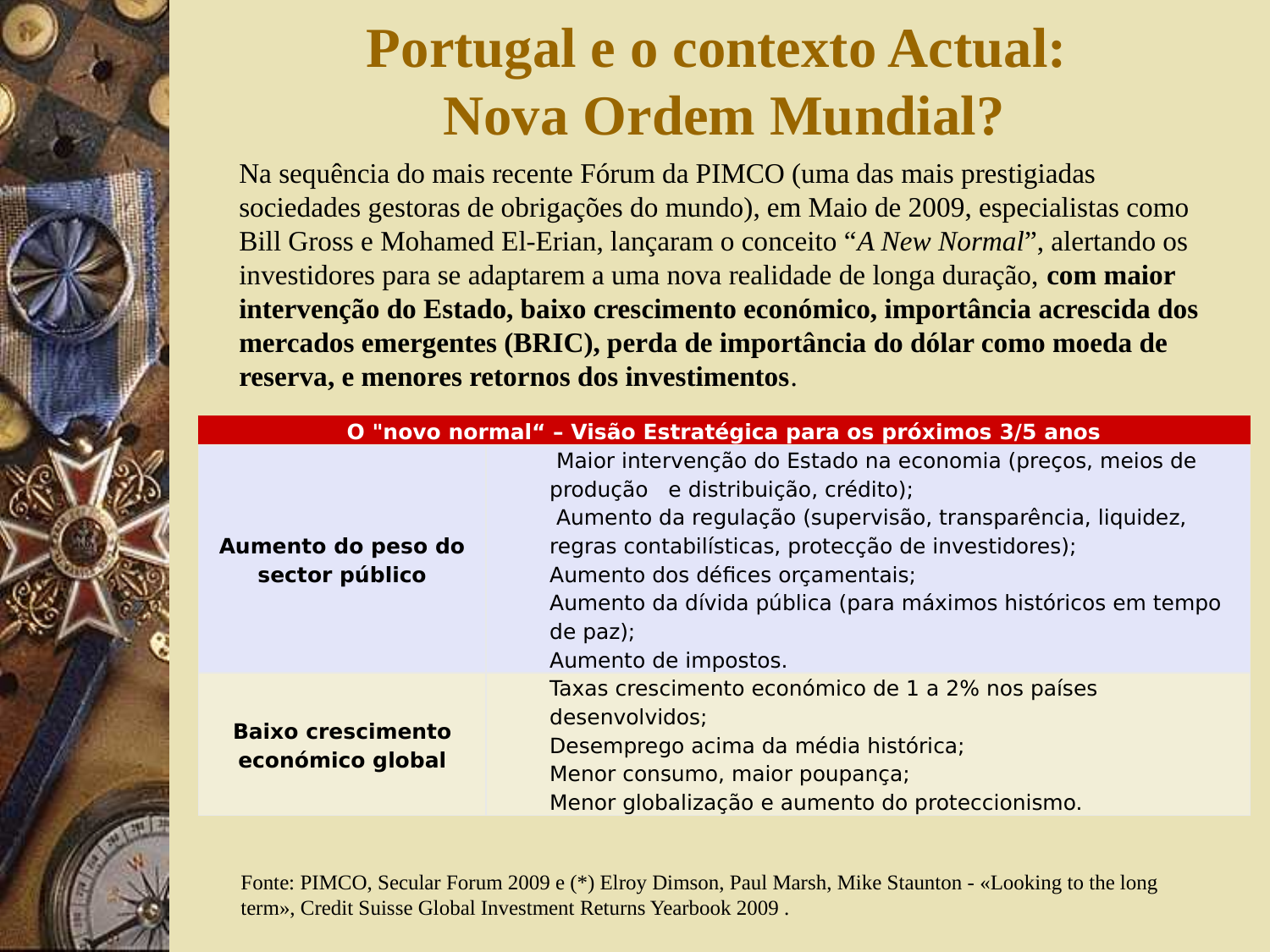

# Portugal e o contexto Actual: Nova Ordem Mundial?
	Na sequência do mais recente Fórum da PIMCO (uma das mais prestigiadas sociedades gestoras de obrigações do mundo), em Maio de 2009, especialistas como Bill Gross e Mohamed El-Erian, lançaram o conceito “A New Normal”, alertando os investidores para se adaptarem a uma nova realidade de longa duração, com maior intervenção do Estado, baixo crescimento económico, importância acrescida dos mercados emergentes (BRIC), perda de importância do dólar como moeda de reserva, e menores retornos dos investimentos.

| O "novo normal“ – Visão Estratégica para os próximos 3/5 anos |  |
| --- | --- |
| Aumento do peso do sector público | Maior intervenção do Estado na economia (preços, meios de produção e distribuição, crédito); Aumento da regulação (supervisão, transparência, liquidez, regras contabilísticas, protecção de investidores); Aumento dos défices orçamentais; Aumento da dívida pública (para máximos históricos em tempo de paz); Aumento de impostos. |
| Baixo crescimento económico global | Taxas crescimento económico de 1 a 2% nos países desenvolvidos; Desemprego acima da média histórica; Menor consumo, maior poupança; Menor globalização e aumento do proteccionismo. |
Fonte: PIMCO, Secular Forum 2009 e (*) Elroy Dimson, Paul Marsh, Mike Staunton - «Looking to the long term», Credit Suisse Global Investment Returns Yearbook 2009 .